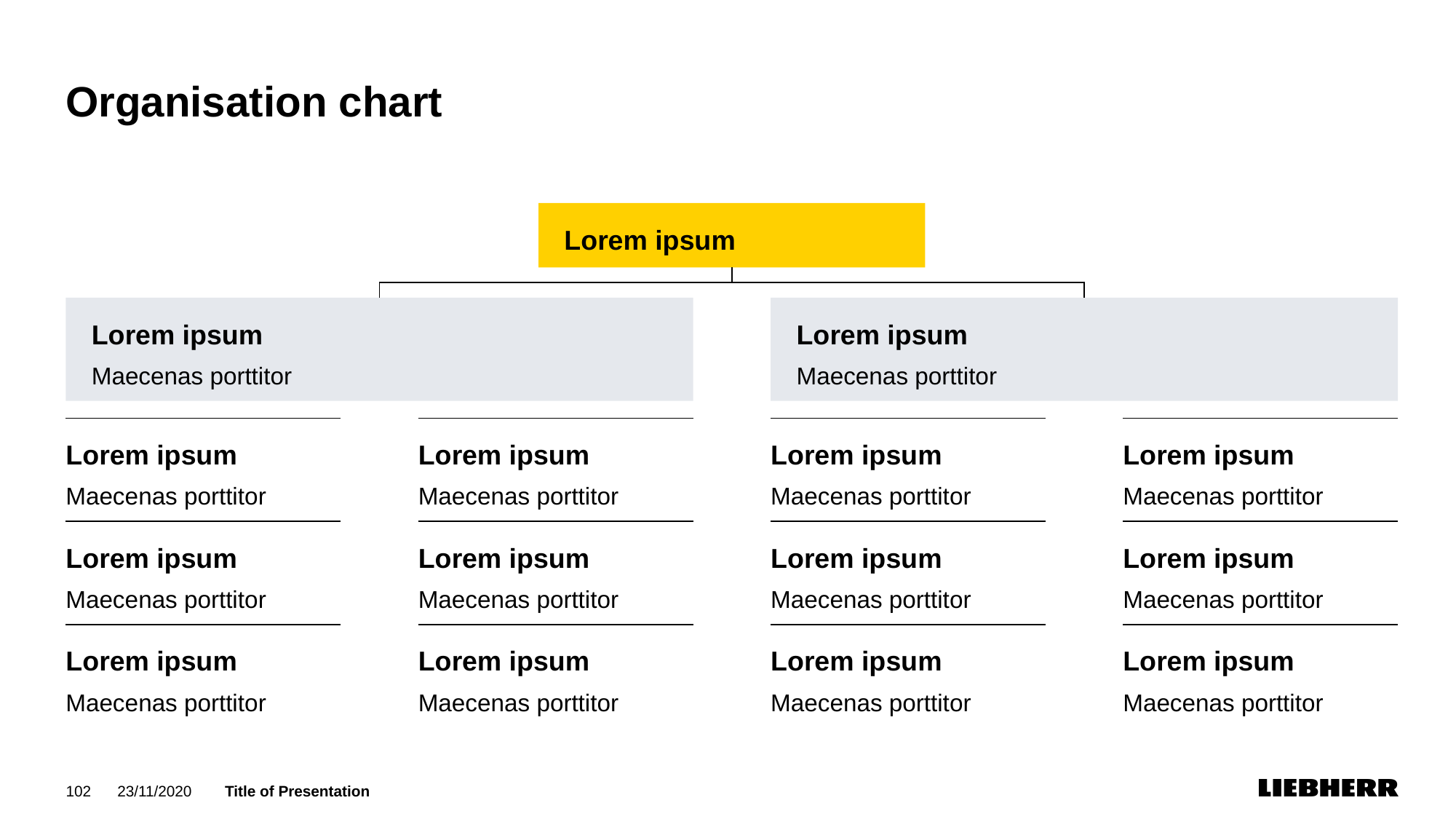

# Organisation chart
Lorem ipsum
Lorem ipsum
Maecenas porttitor
Lorem ipsum
Maecenas porttitor
Lorem ipsum
Maecenas porttitor
Lorem ipsum
Maecenas porttitor
Lorem ipsum
Maecenas porttitor
Lorem ipsum
Maecenas porttitor
Lorem ipsum
Maecenas porttitor
Lorem ipsum
Maecenas porttitor
Lorem ipsum
Maecenas porttitor
Lorem ipsum
Maecenas porttitor
Lorem ipsum
Maecenas porttitor
Lorem ipsum
Maecenas porttitor
Lorem ipsum
Maecenas porttitor
Lorem ipsum
Maecenas porttitor
102
23/11/2020
Title of Presentation